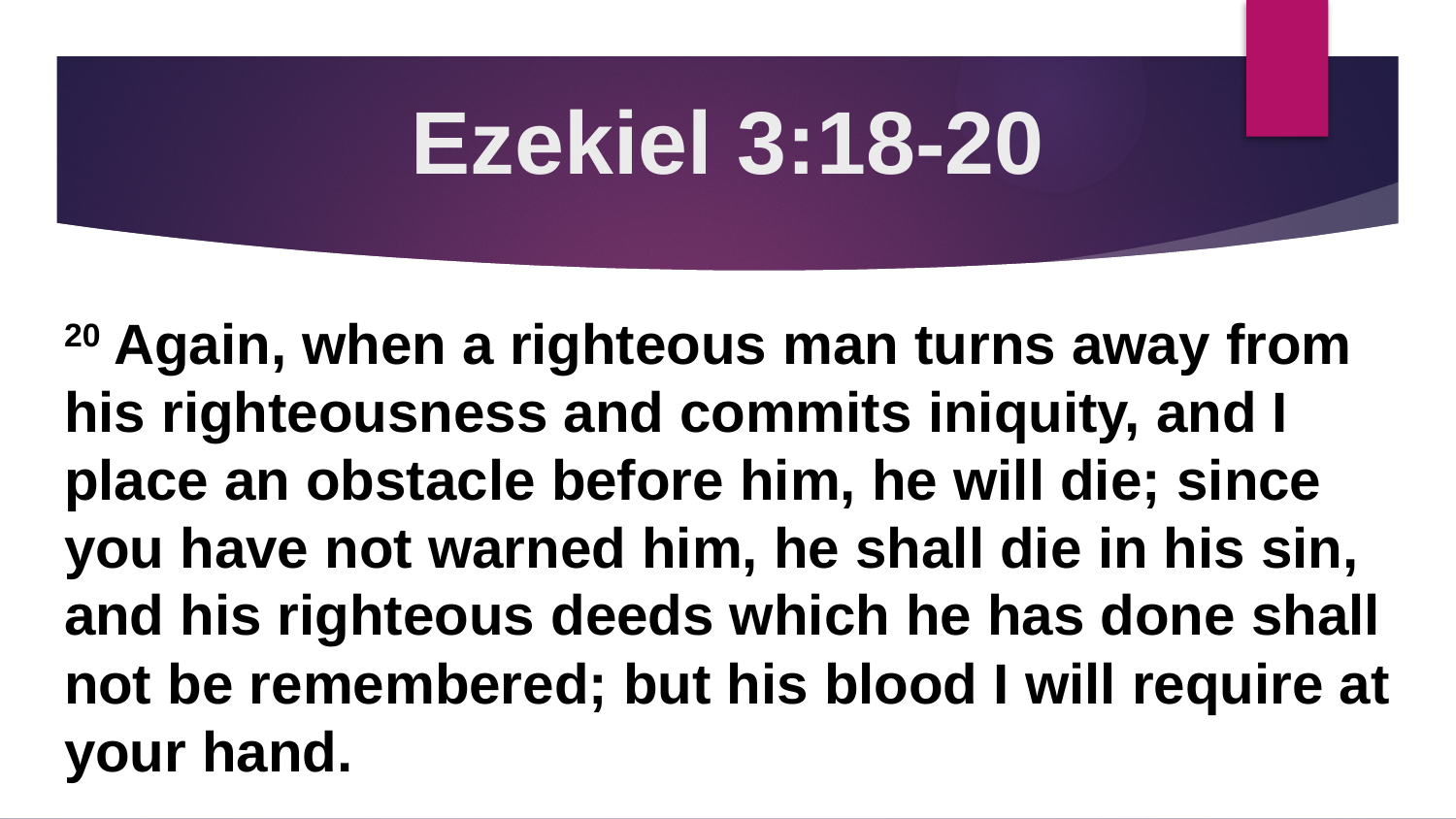

# Ezekiel 3:18-20
20 Again, when a righteous man turns away from his righteousness and commits iniquity, and I place an obstacle before him, he will die; since you have not warned him, he shall die in his sin, and his righteous deeds which he has done shall not be remembered; but his blood I will require at your hand.